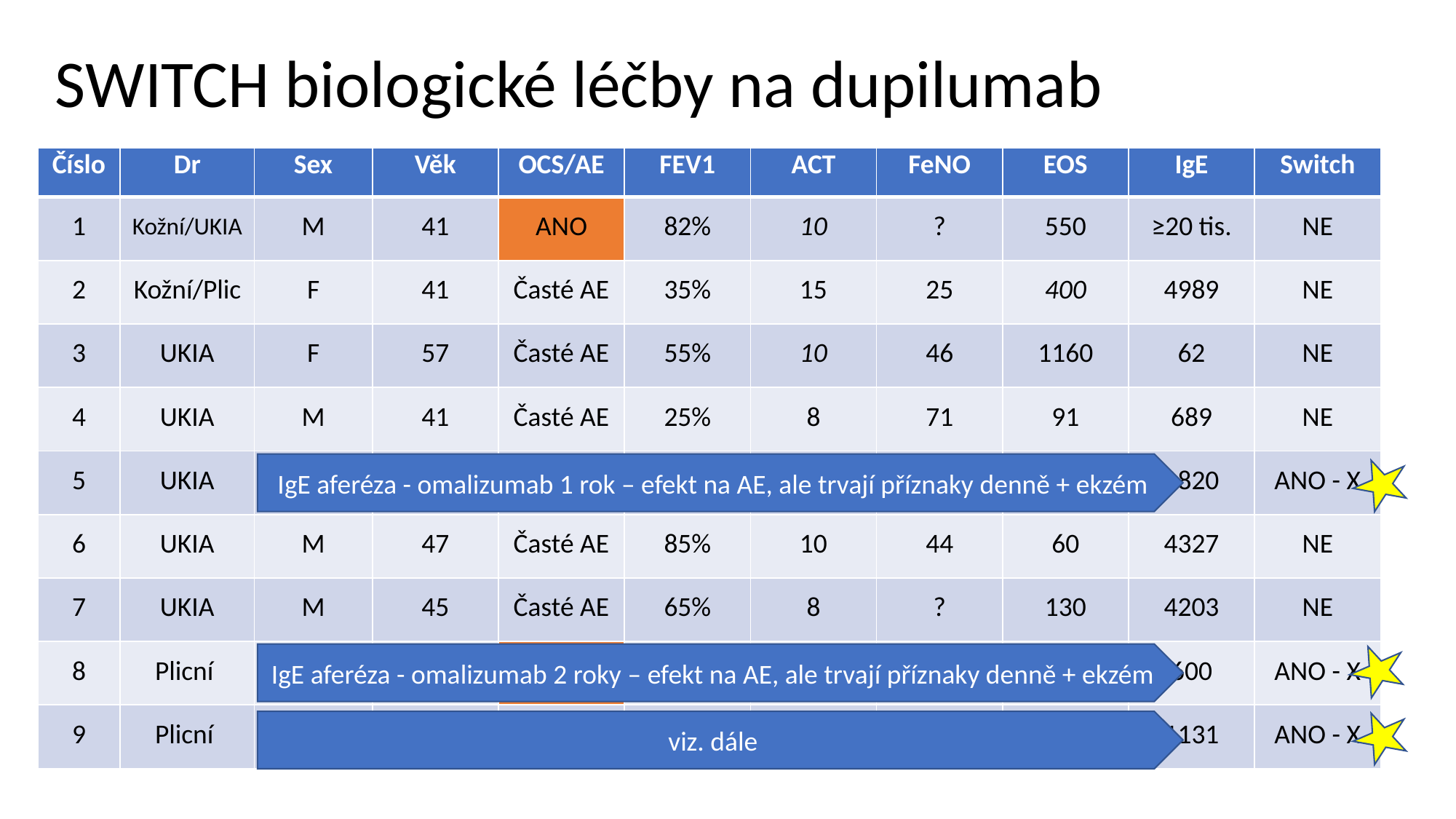

# SWITCH biologické léčby na dupilumab
| Číslo | Dr | Sex | Věk | OCS/AE | FEV1 | ACT | FeNO | EOS | IgE | Switch |
| --- | --- | --- | --- | --- | --- | --- | --- | --- | --- | --- |
| 1 | Kožní/UKIA | M | 41 | ANO | 82% | 10 | ? | 550 | ≥20 tis. | NE |
| 2 | Kožní/Plic | F | 41 | Časté AE | 35% | 15 | 25 | 400 | 4989 | NE |
| 3 | UKIA | F | 57 | Časté AE | 55% | 10 | 46 | 1160 | 62 | NE |
| 4 | UKIA | M | 41 | Časté AE | 25% | 8 | 71 | 91 | 689 | NE |
| 5 | UKIA | M | 39 | Časté AE | 42% | 7 | 18 | 130 | 1820 | ANO - X |
| 6 | UKIA | M | 47 | Časté AE | 85% | 10 | 44 | 60 | 4327 | NE |
| 7 | UKIA | M | 45 | Časté AE | 65% | 8 | ? | 130 | 4203 | NE |
| 8 | Plicní | F | 59 | ANO | 51% | 15 | 23 | 350 | 600 | ANO - X |
| 9 | Plicní | F | 35 | Časté AE | 66% | 17 | 44 | 200 | 1131 | ANO - X |
IgE aferéza - omalizumab 1 rok – efekt na AE, ale trvají příznaky denně + ekzém

IgE aferéza - omalizumab 2 roky – efekt na AE, ale trvají příznaky denně + ekzém

viz. dále